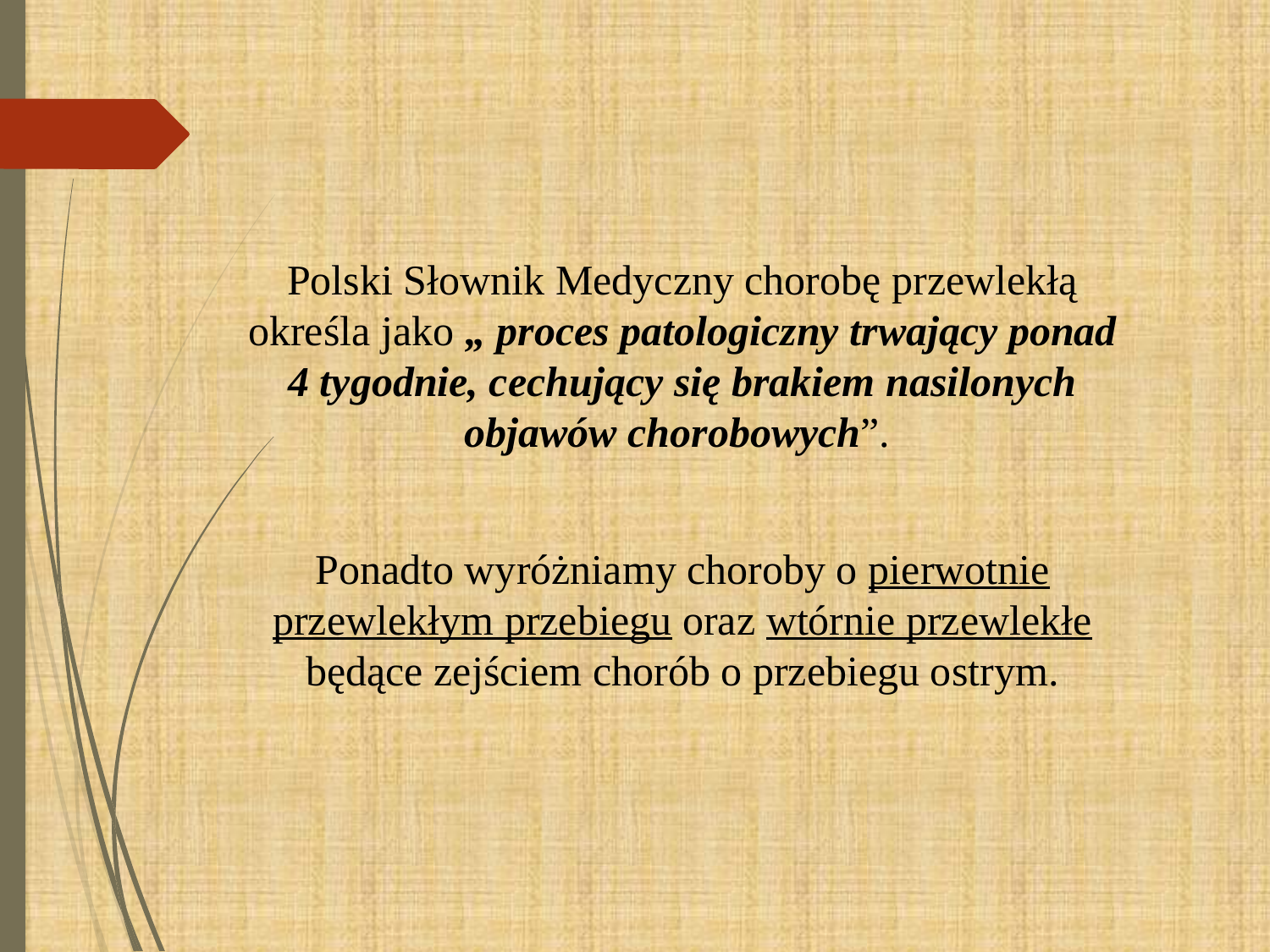

Polski Słownik Medyczny chorobę przewlekłą określa jako „ proces patologiczny trwający ponad 4 tygodnie, cechujący się brakiem nasilonych objawów chorobowych”.

Ponadto wyróżniamy choroby o pierwotnie przewlekłym przebiegu oraz wtórnie przewlekłe będące zejściem chorób o przebiegu ostrym.